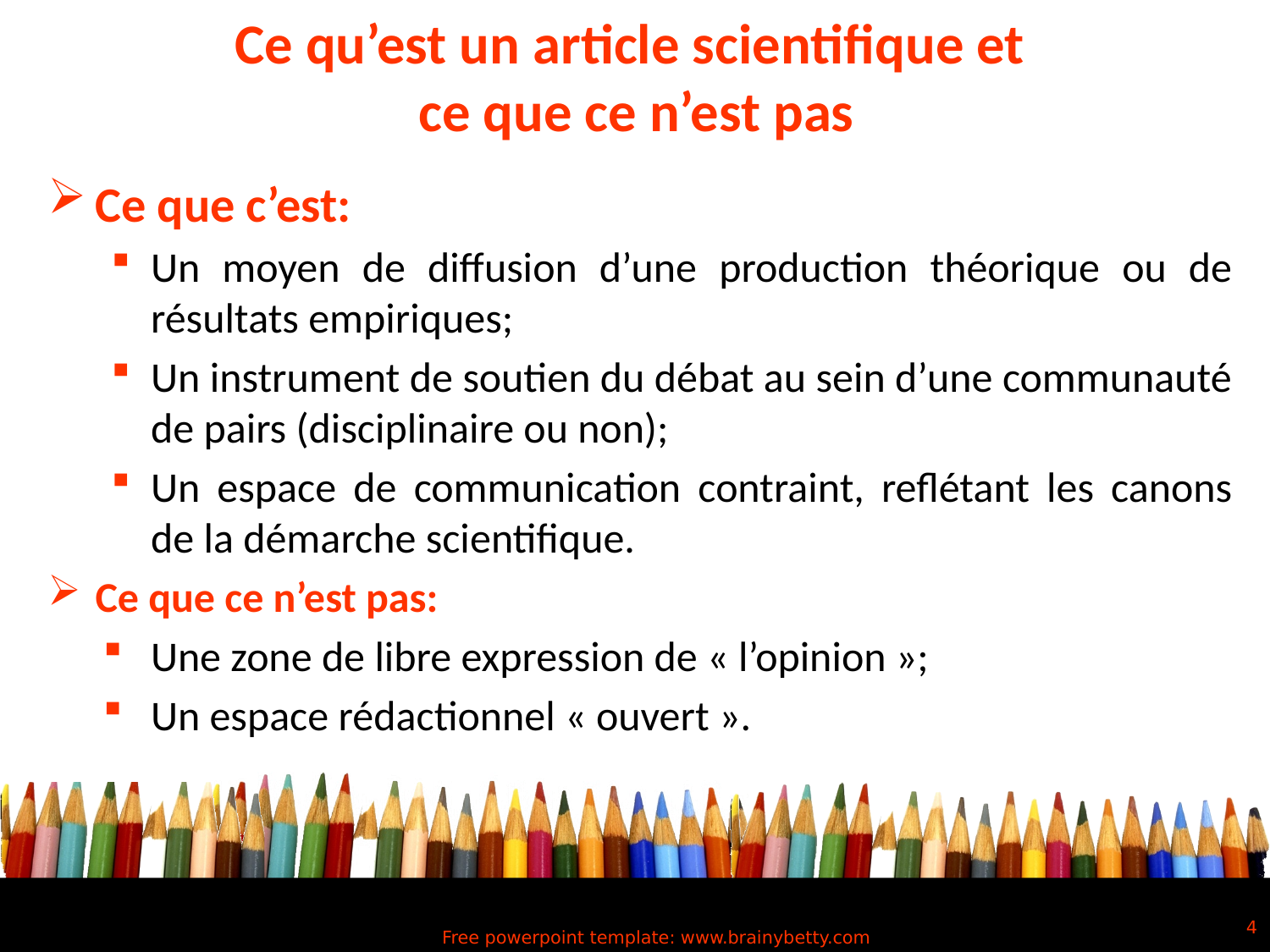

# Ce qu’est un article scientifique et ce que ce n’est pas
Ce que c’est:
Un moyen de diffusion d’une production théorique ou de résultats empiriques;
Un instrument de soutien du débat au sein d’une communauté de pairs (disciplinaire ou non);
Un espace de communication contraint, reflétant les canons de la démarche scientifique.
Ce que ce n’est pas:
Une zone de libre expression de « l’opinion »;
Un espace rédactionnel « ouvert ».

4
Free powerpoint template: www.brainybetty.com